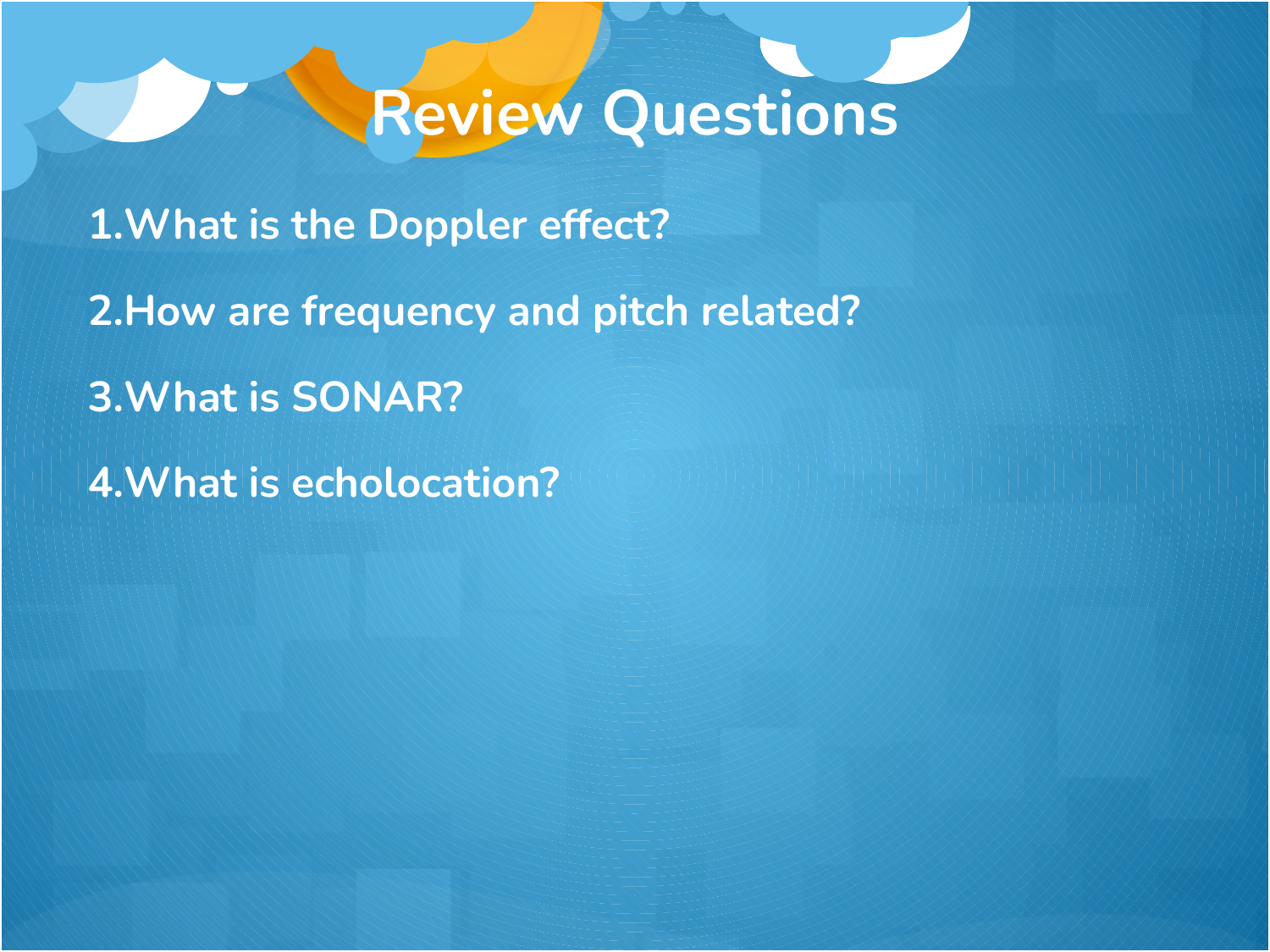

# Review Questions

What is the Doppler effect?
How are frequency and pitch related?
What is SONAR?
What is echolocation?